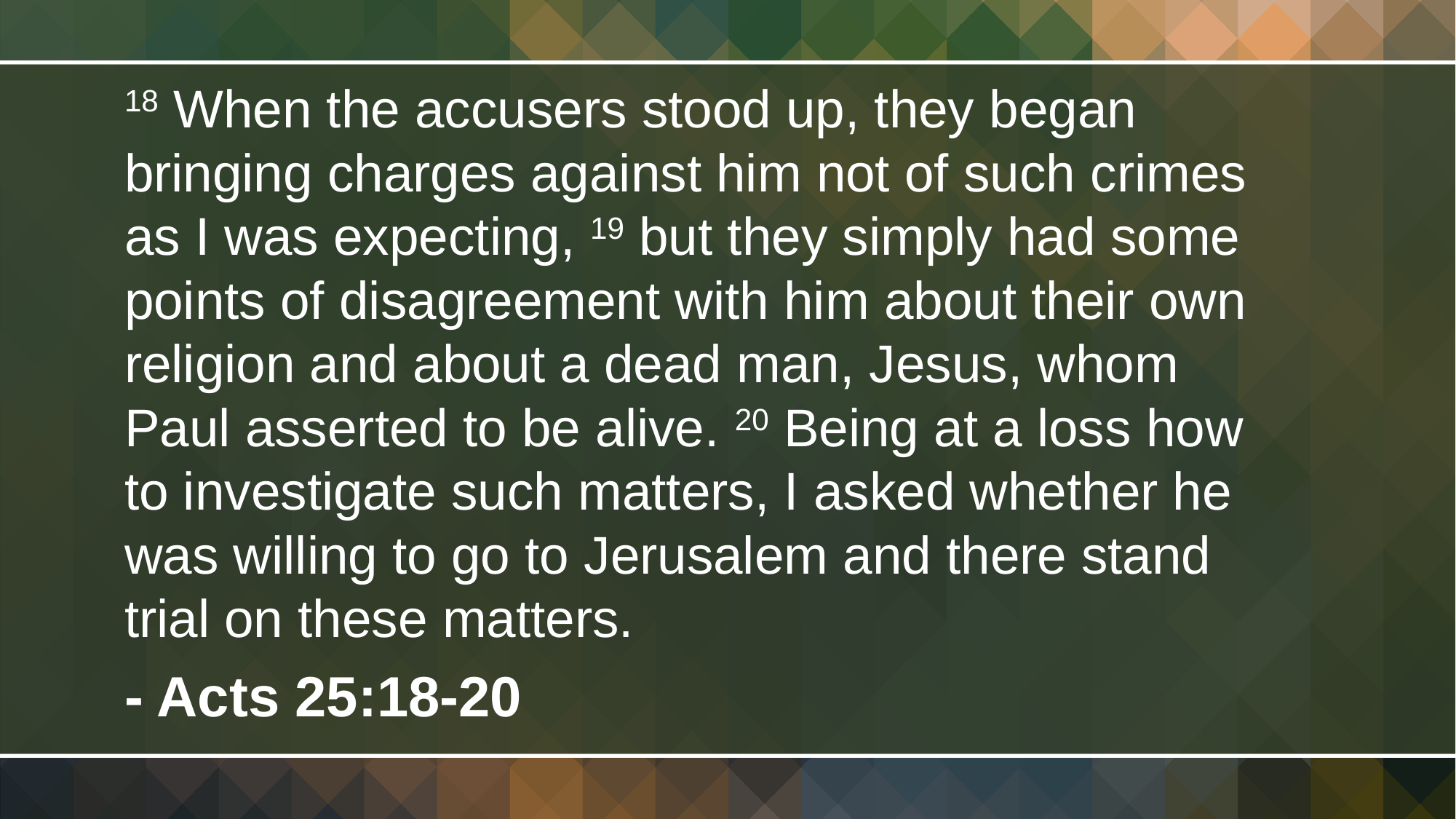

18 When the accusers stood up, they began bringing charges against him not of such crimes as I was expecting, 19 but they simply had some points of disagreement with him about their own religion and about a dead man, Jesus, whom Paul asserted to be alive. 20 Being at a loss how to investigate such matters, I asked whether he was willing to go to Jerusalem and there stand trial on these matters.
- Acts 25:18-20